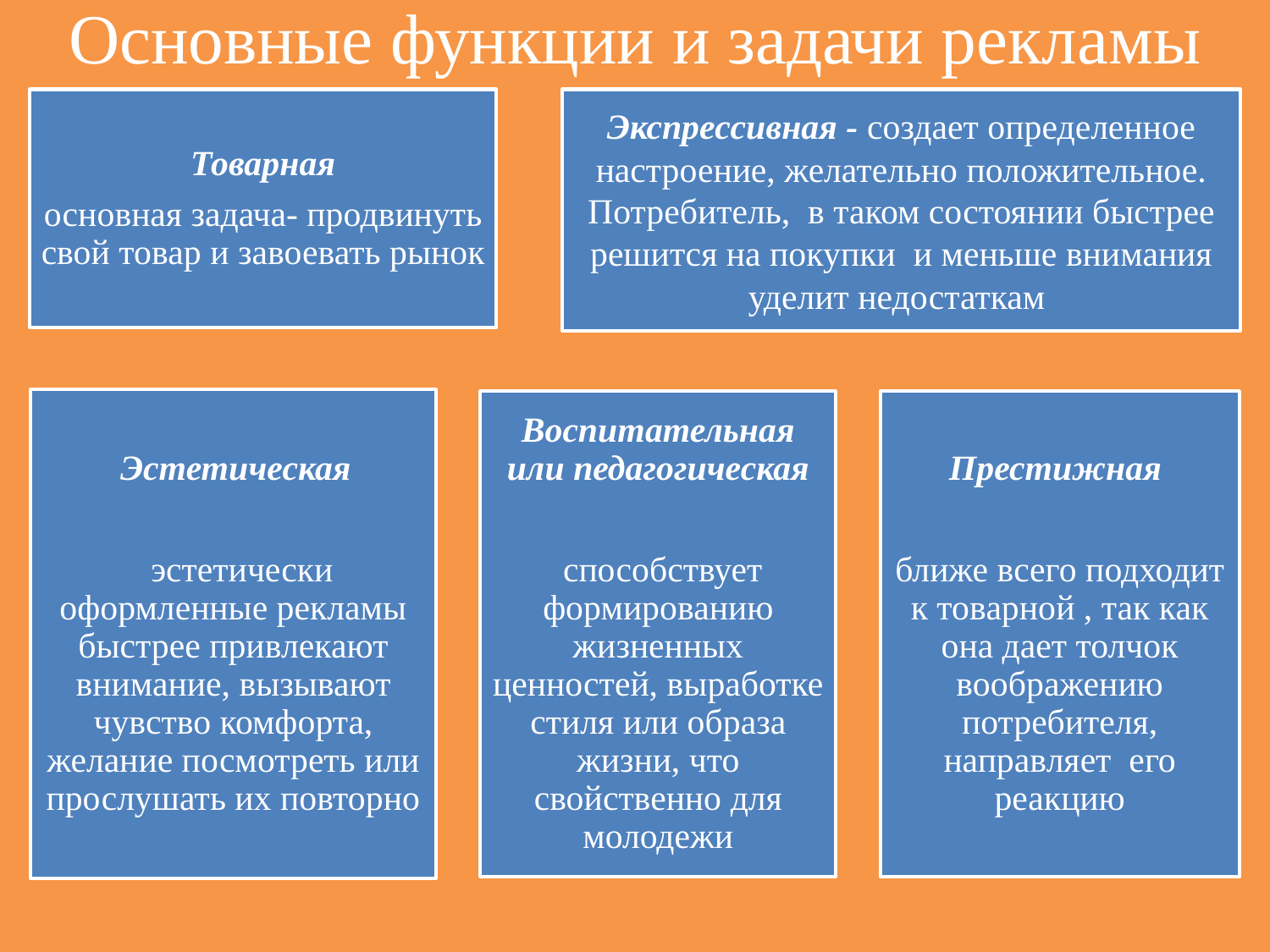

# Основные функции и задачи рекламы
Товарная
основная задача- продвинуть свой товар и завоевать рынок
Экспрессивная - создает определенное настроение, желательно положительное. Потребитель,  в таком состоянии быстрее решится на покупки  и меньше внимания уделит недостаткам
 Эстетическая

  эстетически оформленные рекламы быстрее привлекают внимание, вызывают чувство комфорта, желание посмотреть или прослушать их повторно
Воспитательная или педагогическая

 способствует формированию жизненных ценностей, выработке стиля или образа жизни, что свойственно для молодежи
Престижная

ближе всего подходит к товарной , так как она дает толчок воображению потребителя, направляет  его реакцию